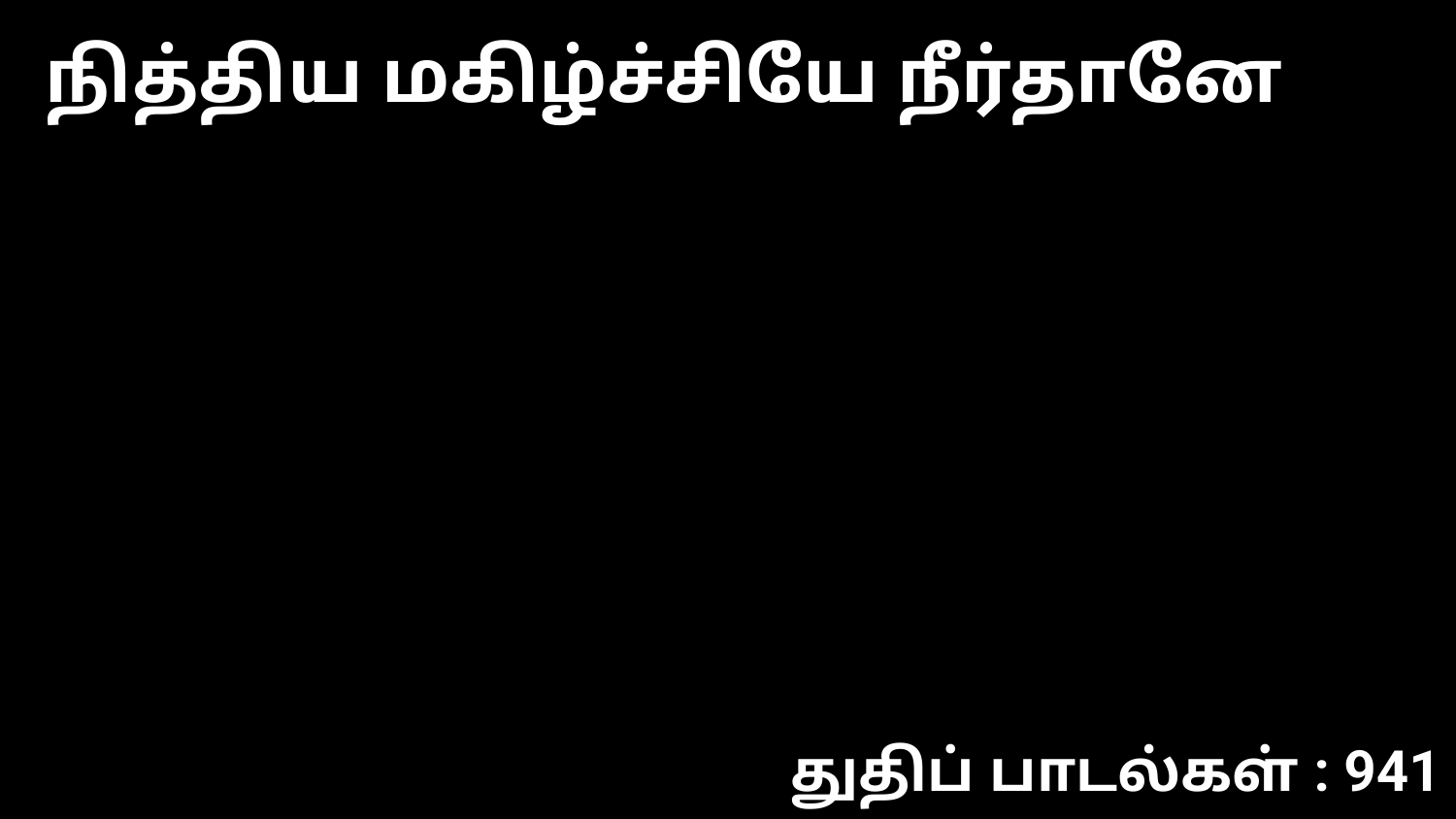

நித்திய மகிழ்ச்சியே நீர்தானே
துதிப் பாடல்கள் : 941